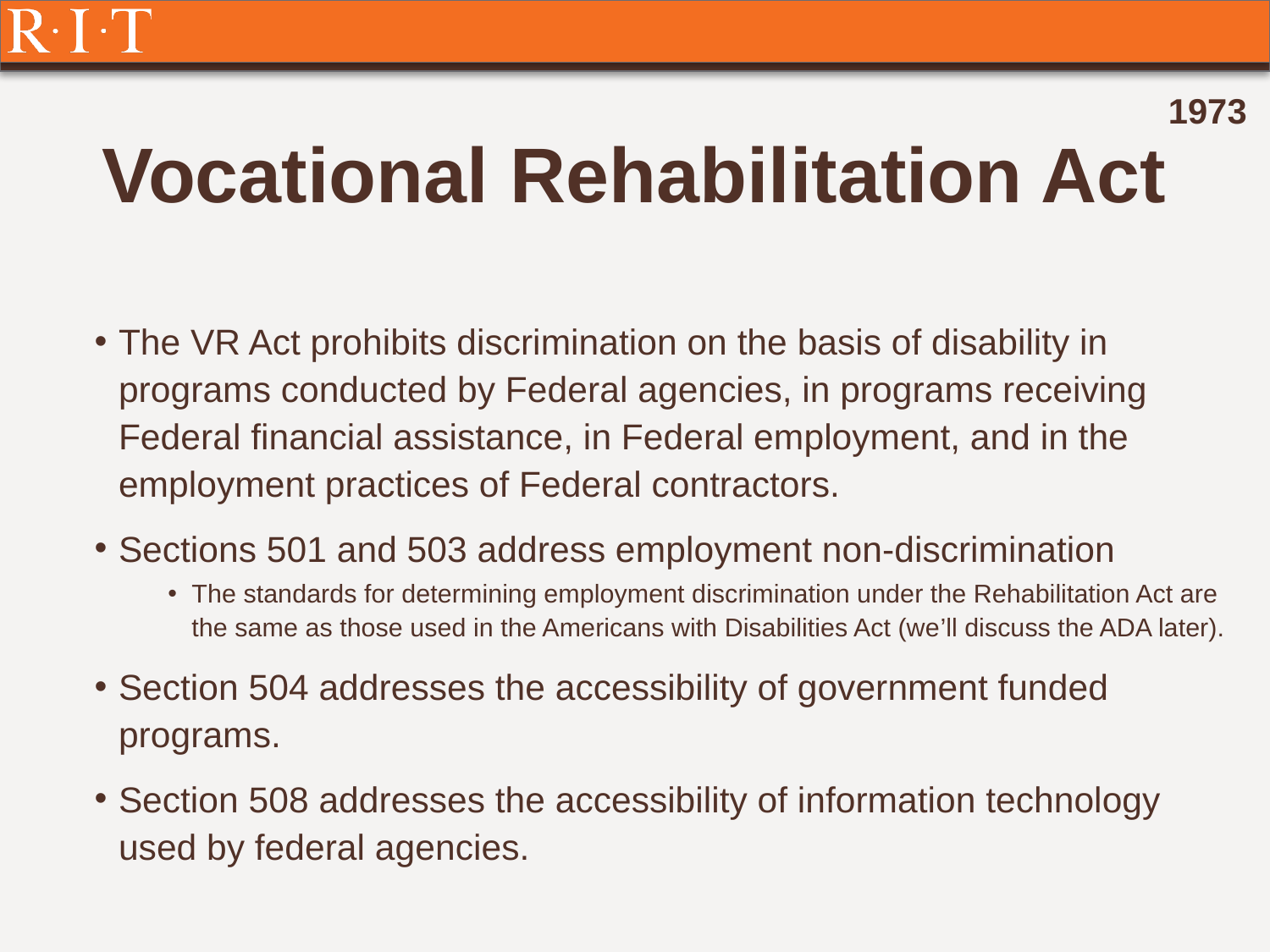

1973
# Vocational Rehabilitation Act
The VR Act prohibits discrimination on the basis of disability in programs conducted by Federal agencies, in programs receiving Federal financial assistance, in Federal employment, and in the employment practices of Federal contractors.
Sections 501 and 503 address employment non-discrimination
The standards for determining employment discrimination under the Rehabilitation Act are the same as those used in the Americans with Disabilities Act (we’ll discuss the ADA later).
Section 504 addresses the accessibility of government funded programs.
Section 508 addresses the accessibility of information technology used by federal agencies.